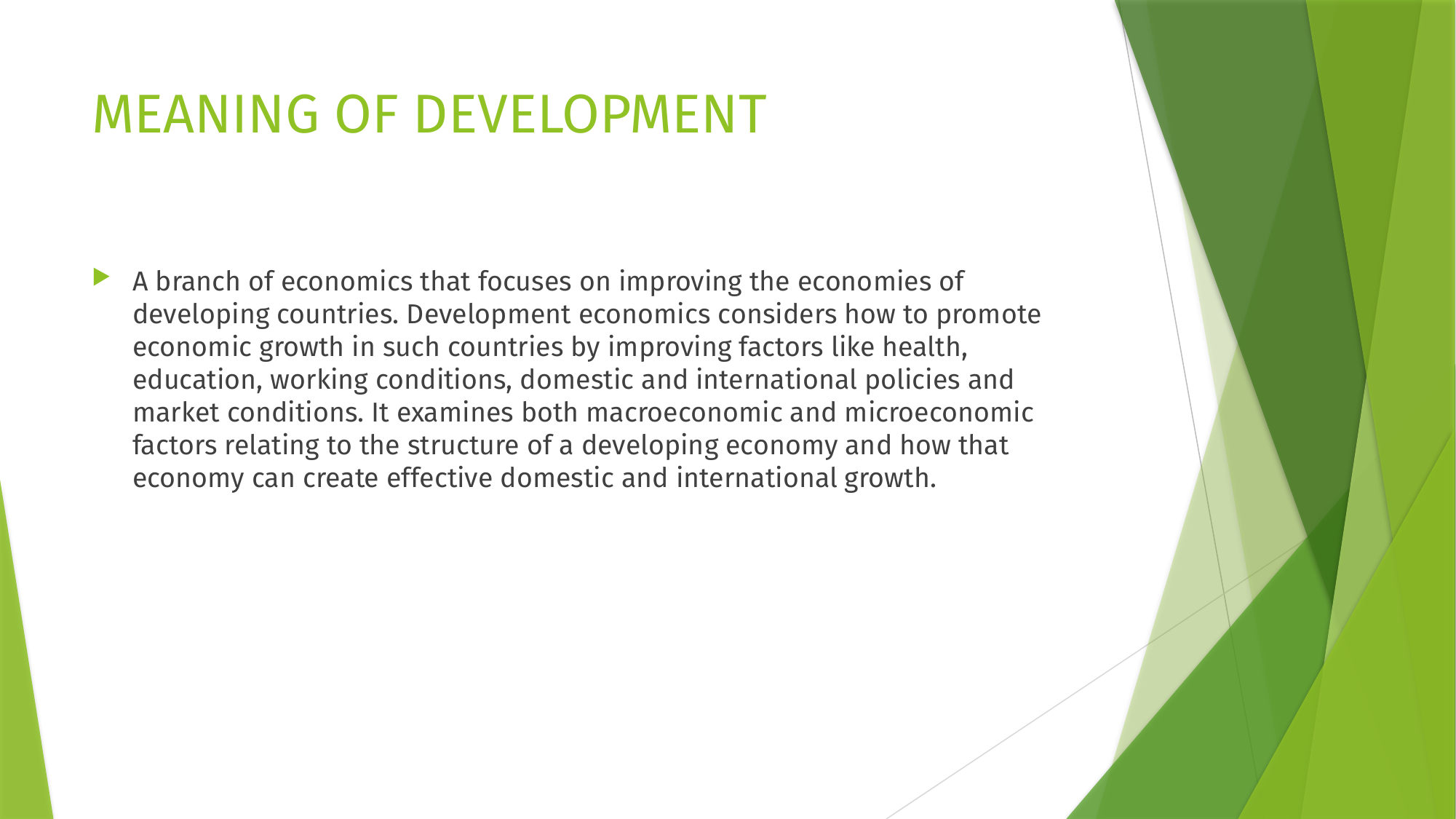

# MEANING OF DEVELOPMENT
A branch of economics that focuses on improving the economies of developing countries. Development economics considers how to promote economic growth in such countries by improving factors like health, education, working conditions, domestic and international policies and market conditions. It examines both macroeconomic and microeconomic factors relating to the structure of a developing economy and how that economy can create effective domestic and international growth.